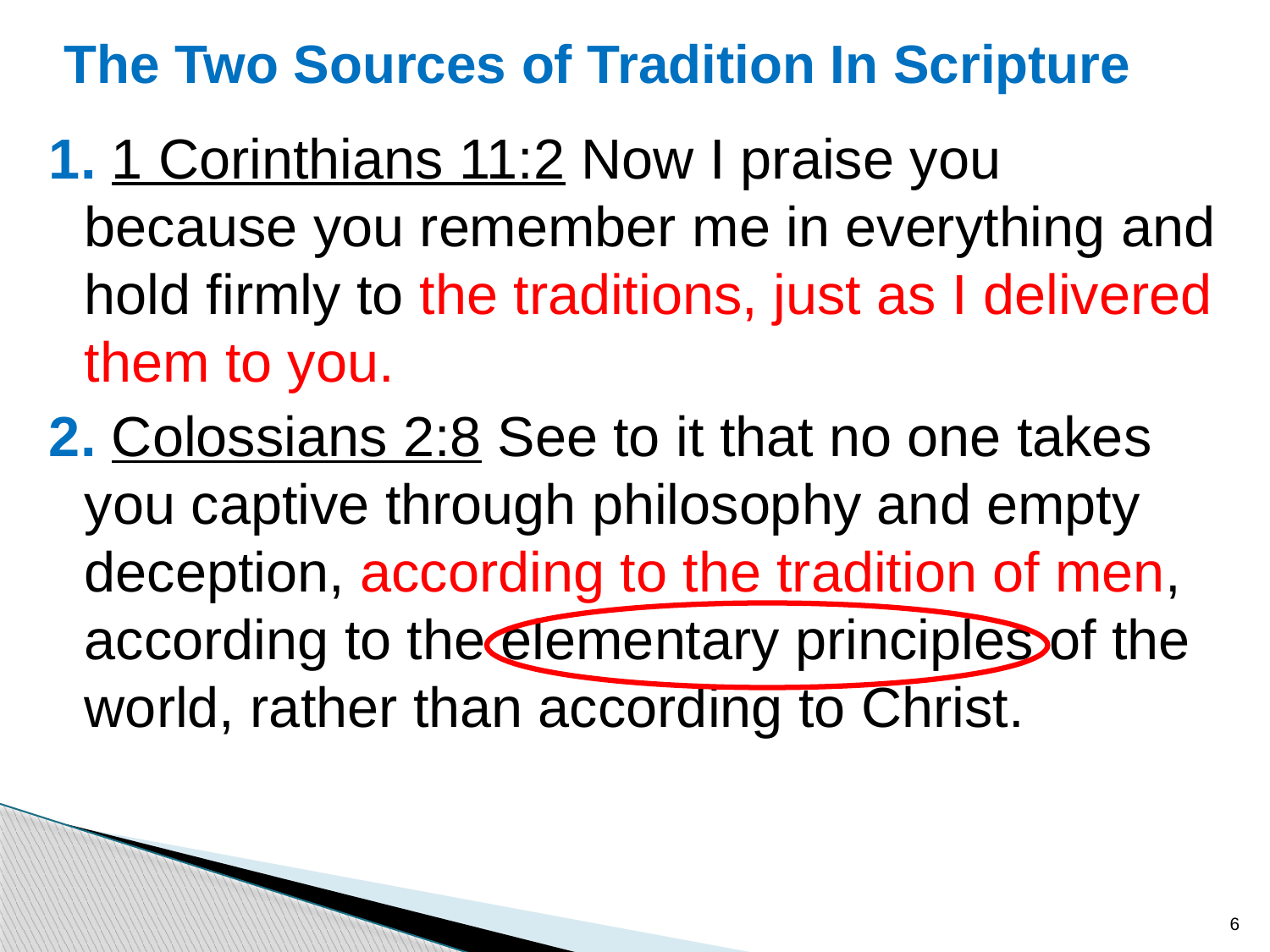

# The Two Sources of Tradition In Scripture
1. 1 Corinthians 11:2 Now I praise you because you remember me in everything and hold firmly to the traditions, just as I delivered them to you.
2. Colossians 2:8 See to it that no one takes you captive through philosophy and empty deception, according to the tradition of men, according to the elementary principles of the world, rather than according to Christ.

6